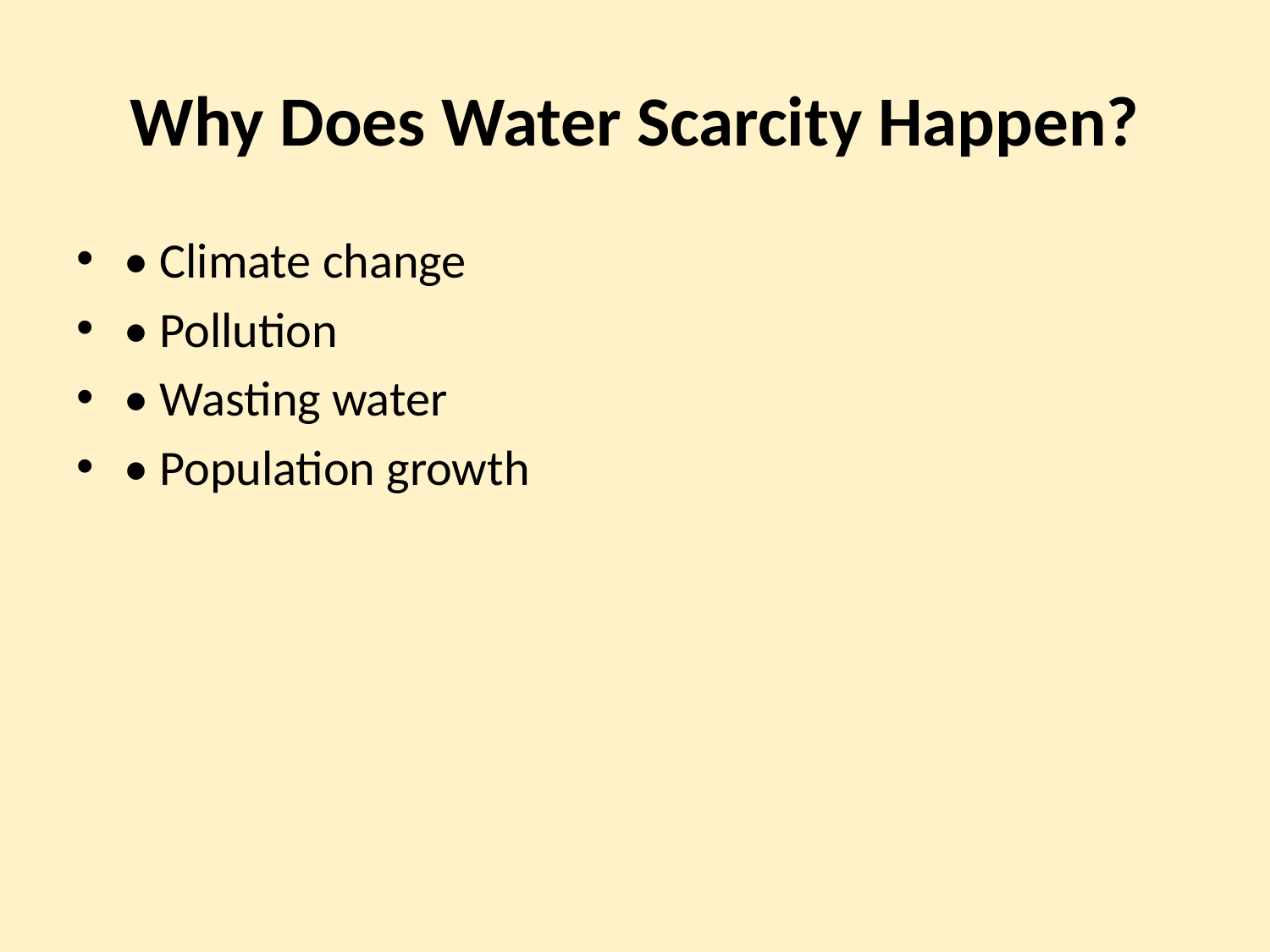

# Why Does Water Scarcity Happen?
• Climate change
• Pollution
• Wasting water
• Population growth